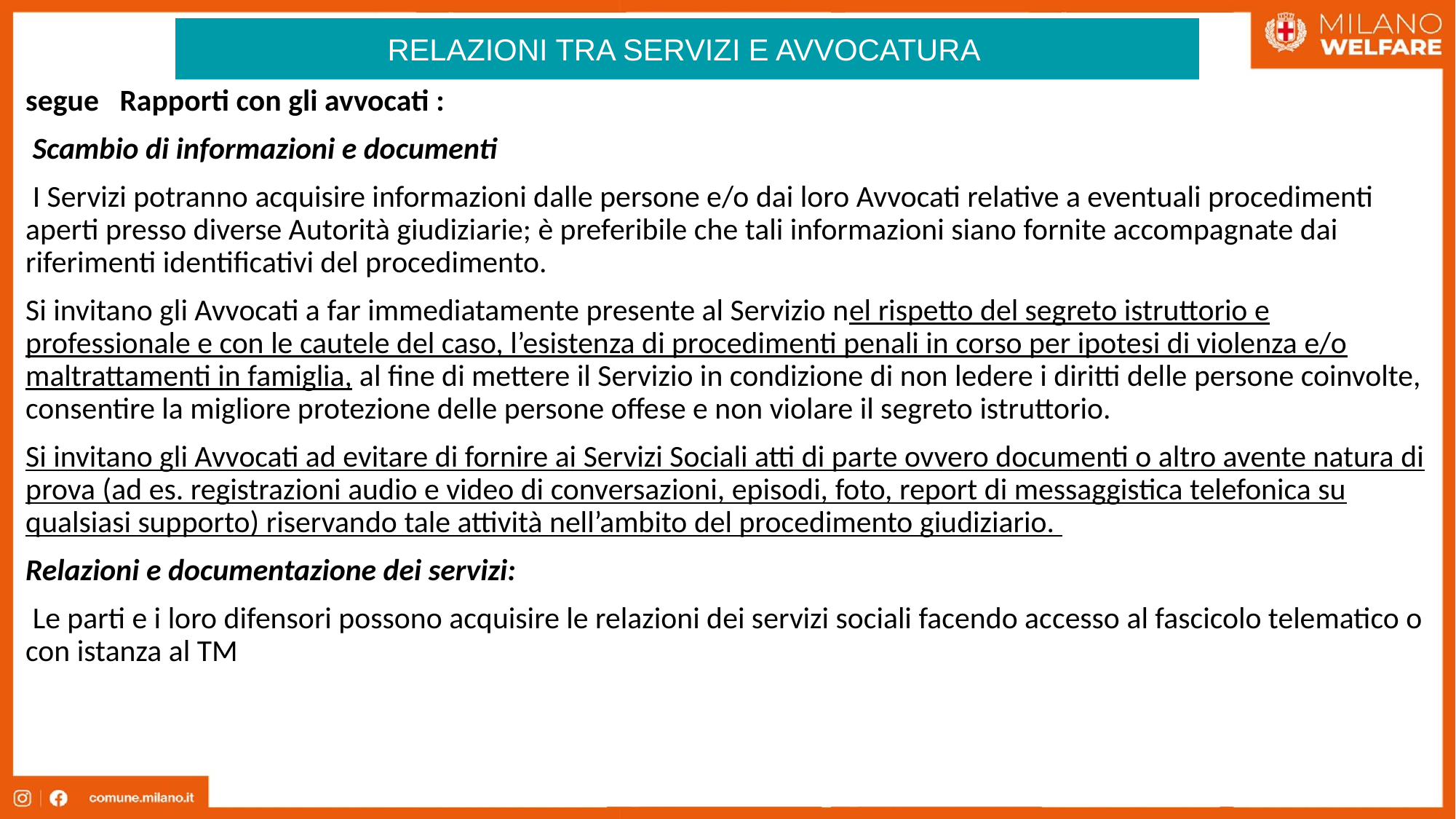

RELAZIONI TRA SERVIZI E AVVOCATURA
segue   Rapporti con gli avvocati :
 Scambio di informazioni e documenti
 I Servizi potranno acquisire informazioni dalle persone e/o dai loro Avvocati relative a eventuali procedimenti aperti presso diverse Autorità giudiziarie; è preferibile che tali informazioni siano fornite accompagnate dai riferimenti identificativi del procedimento.
Si invitano gli Avvocati a far immediatamente presente al Servizio nel rispetto del segreto istruttorio e professionale e con le cautele del caso, l’esistenza di procedimenti penali in corso per ipotesi di violenza e/o maltrattamenti in famiglia, al fine di mettere il Servizio in condizione di non ledere i diritti delle persone coinvolte, consentire la migliore protezione delle persone offese e non violare il segreto istruttorio.
Si invitano gli Avvocati ad evitare di fornire ai Servizi Sociali atti di parte ovvero documenti o altro avente natura di prova (ad es. registrazioni audio e video di conversazioni, episodi, foto, report di messaggistica telefonica su qualsiasi supporto) riservando tale attività nell’ambito del procedimento giudiziario.
Relazioni e documentazione dei servizi:
 Le parti e i loro difensori possono acquisire le relazioni dei servizi sociali facendo accesso al fascicolo telematico o con istanza al TM